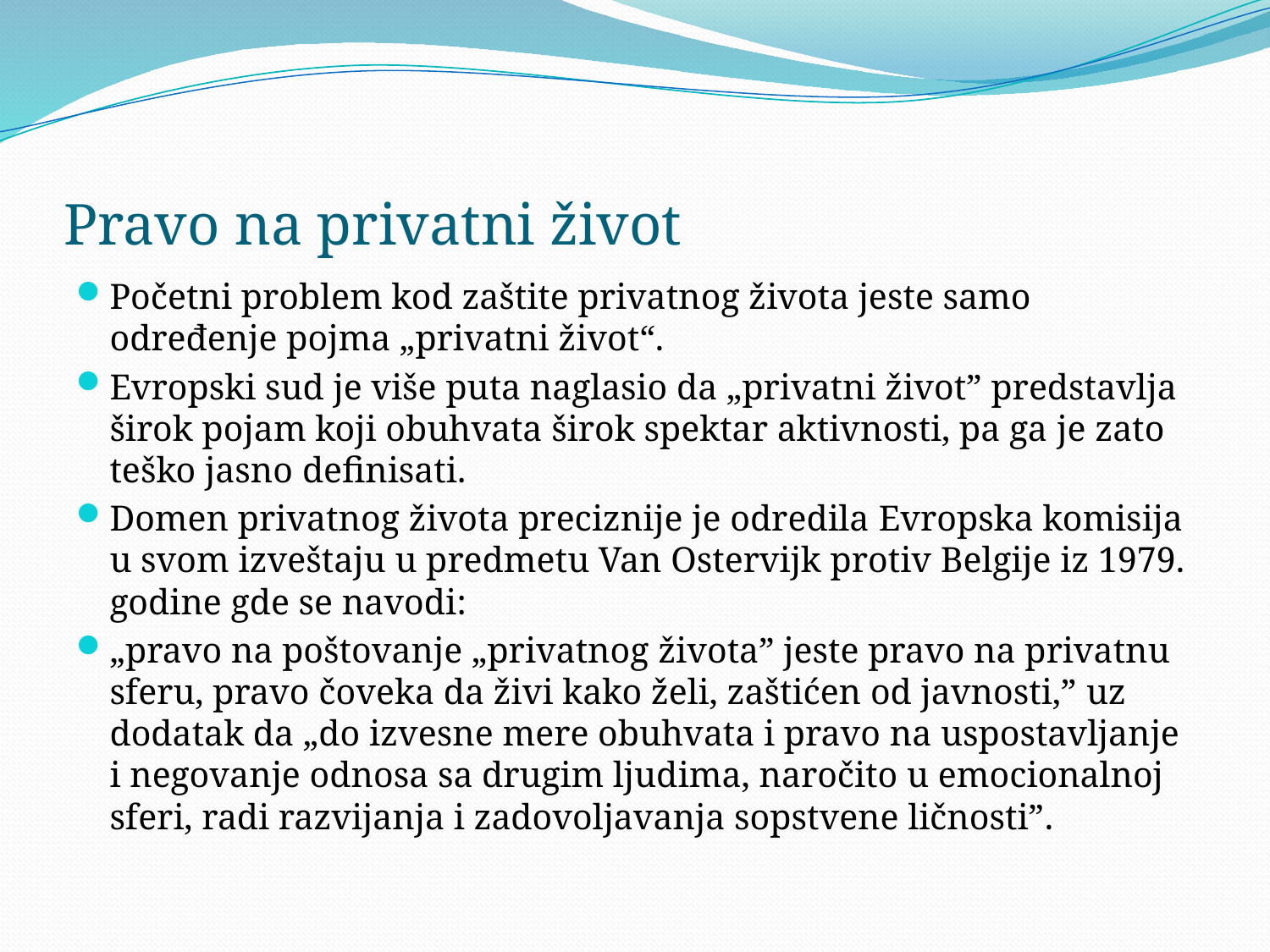

# Pravo na privatni život
Početni problem kod zaštite privatnog života jeste samo određenje pojma „privatni život“.
Evropski sud je više puta naglasio da „privatni život” predstavlja širok pojam koji obuhvata širok spektar aktivnosti, pa ga je zato teško jasno definisati.
Domen privatnog života preciznije je odredila Evropska komisija u svom izveštaju u predmetu Van Ostervijk protiv Belgije iz 1979. godine gde se navodi:
„pravo na poštovanje „privatnog života” jeste pravo na privatnu sferu, pravo čoveka da živi kako želi, zaštićen od javnosti,” uz dodatak da „do izvesne mere obuhvata i pravo na uspostavljanje i negovanje odnosa sa drugim ljudima, naročito u emocionalnoj sferi, radi razvijanja i zadovoljavanja sopstvene ličnosti”.